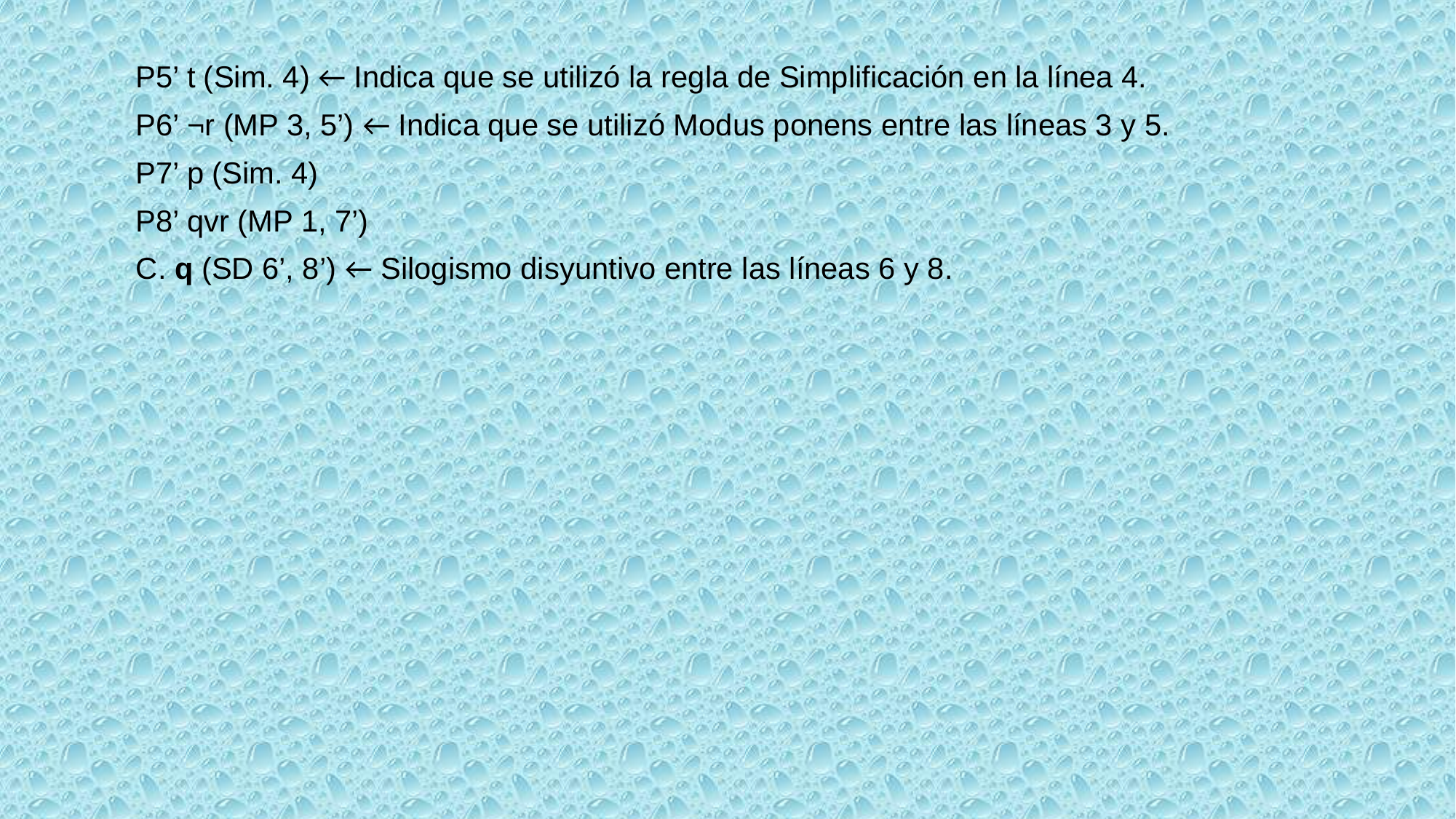

P5’ t (Sim. 4) ← Indica que se utilizó la regla de Simplificación en la línea 4.
P6’ ¬r (MP 3, 5’) ← Indica que se utilizó Modus ponens entre las líneas 3 y 5.
P7’ p (Sim. 4)
P8’ qvr (MP 1, 7’)
C. q (SD 6’, 8’) ← Silogismo disyuntivo entre las líneas 6 y 8.